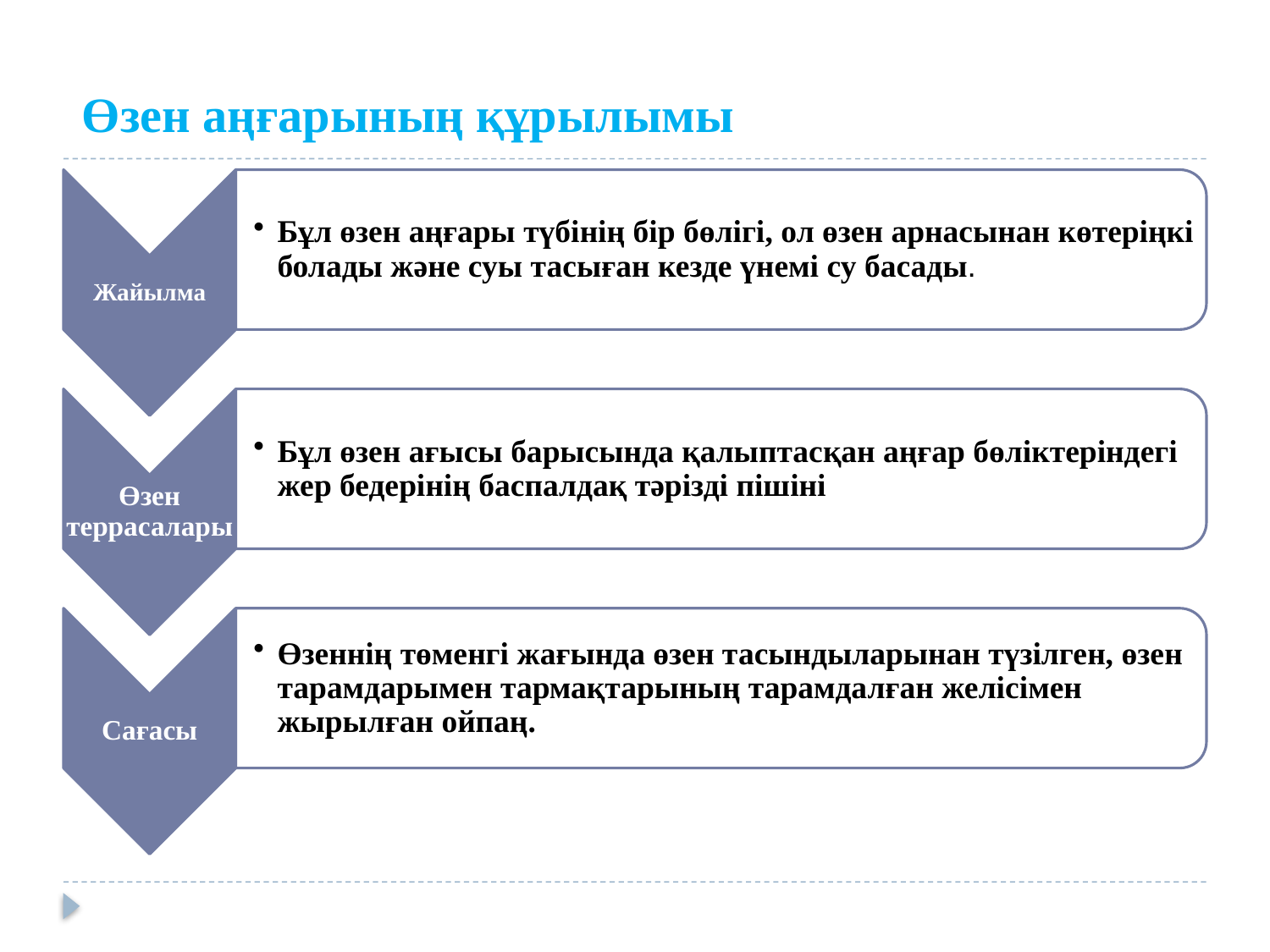

# Өзен аңғарының құрылымы
Жайылма
Бұл өзен аңғары түбінің бір бөлігі, ол өзен арнасынан көтеріңкі болады және суы тасыған кезде үнемі су басады.
Өзен террасалары
Бұл өзен ағысы барысында қалыптасқан аңғар бөліктеріндегі жер бедерінің баспалдақ тәрізді пішіні
Сағасы
Өзеннің төменгі жағында өзен тасындыларынан түзілген, өзен тарамдарымен тармақтарының тарамдалған желісімен жырылған ойпаң.